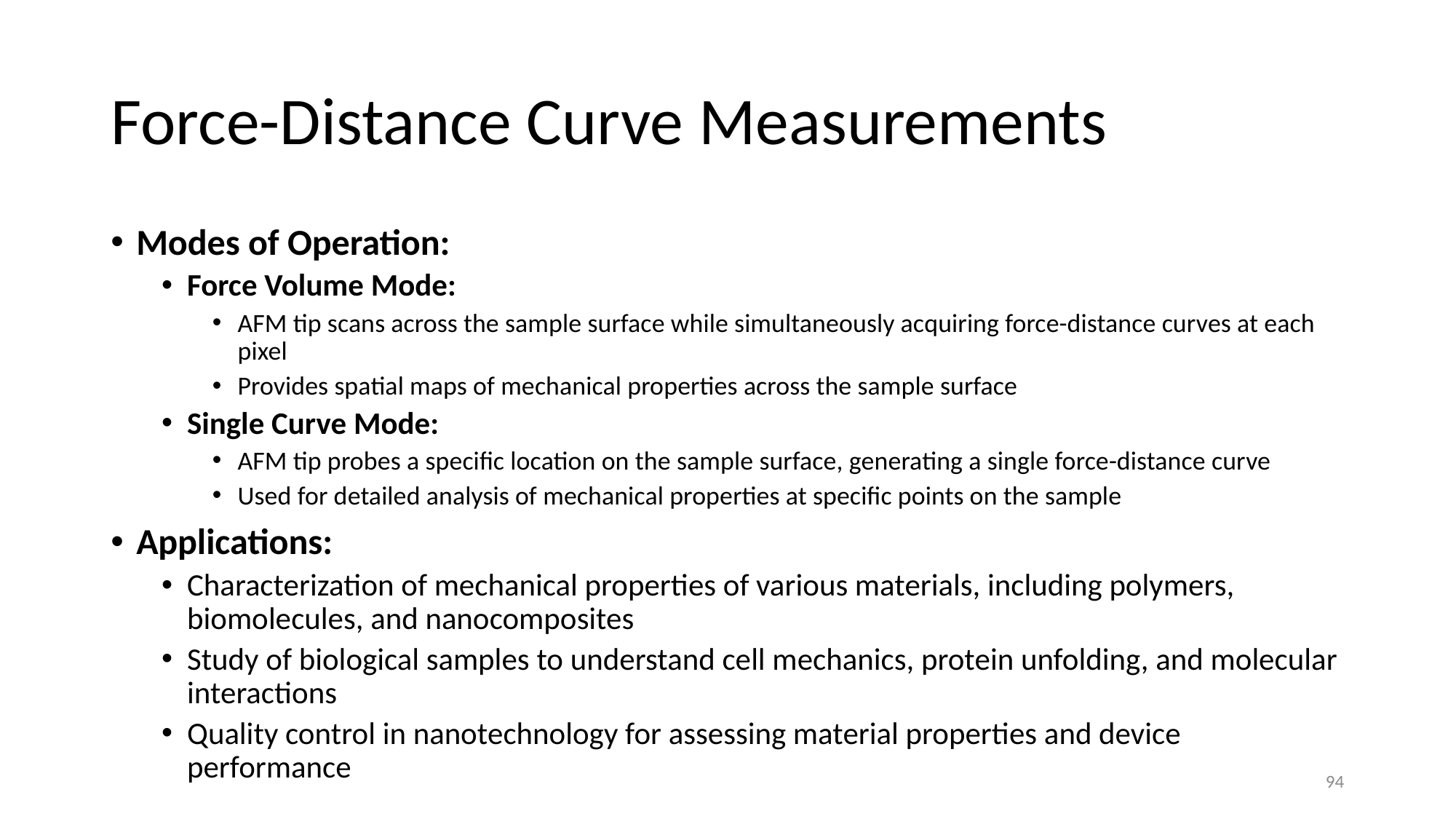

# Force-Distance Curve Measurements
Modes of Operation:
Force Volume Mode:
AFM tip scans across the sample surface while simultaneously acquiring force-distance curves at each pixel
Provides spatial maps of mechanical properties across the sample surface
Single Curve Mode:
AFM tip probes a specific location on the sample surface, generating a single force-distance curve
Used for detailed analysis of mechanical properties at specific points on the sample
Applications:
Characterization of mechanical properties of various materials, including polymers, biomolecules, and nanocomposites
Study of biological samples to understand cell mechanics, protein unfolding, and molecular interactions
Quality control in nanotechnology for assessing material properties and device performance
94